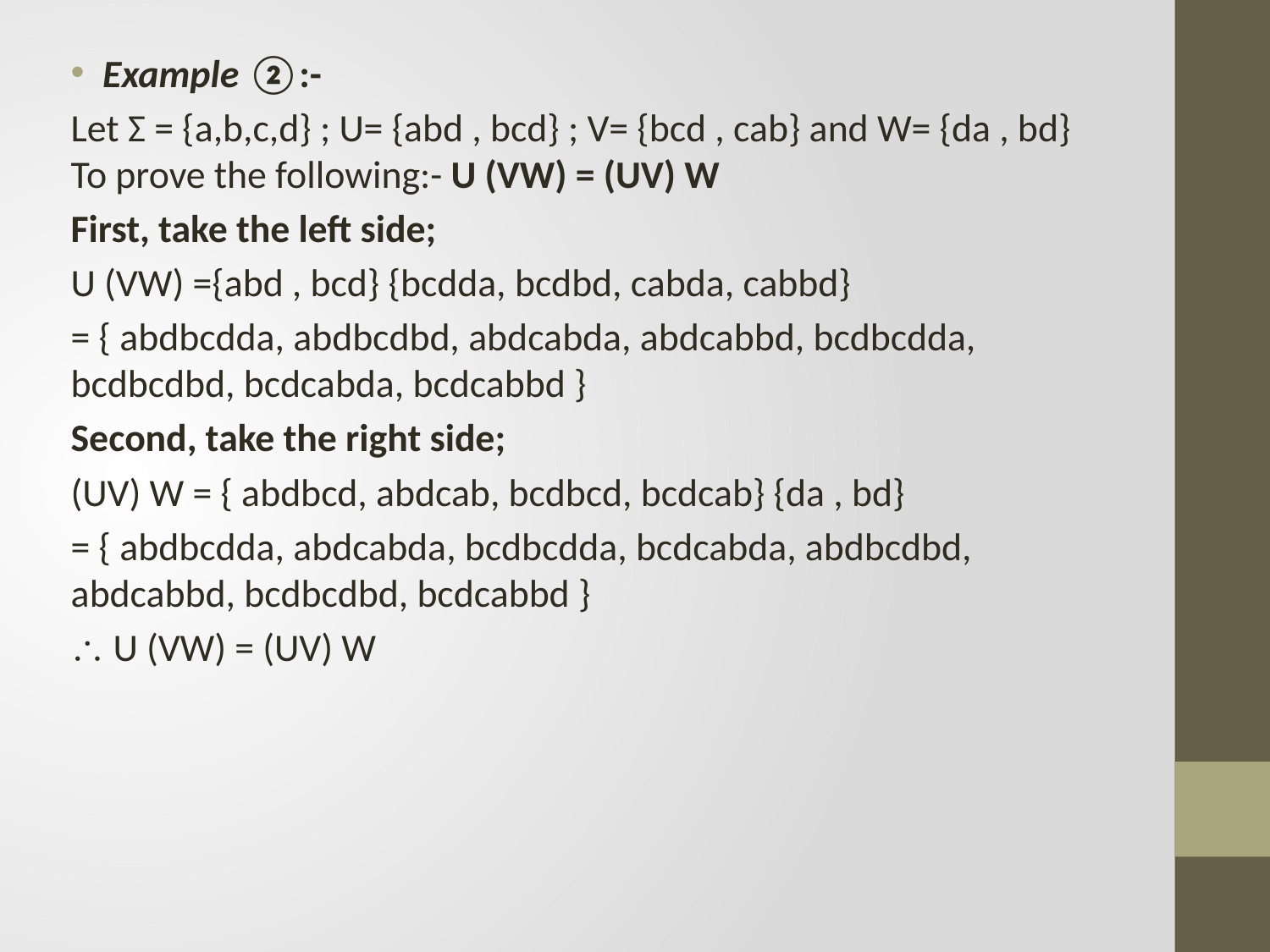

Example ②:-
Let Σ = {a,b,c,d} ; U= {abd , bcd} ; V= {bcd , cab} and W= {da , bd} To prove the following:- U (VW) = (UV) W
First, take the left side;
U (VW) ={abd , bcd} {bcdda, bcdbd, cabda, cabbd}
= { abdbcdda, abdbcdbd, abdcabda, abdcabbd, bcdbcdda, bcdbcdbd, bcdcabda, bcdcabbd }
Second, take the right side;
(UV) W = { abdbcd, abdcab, bcdbcd, bcdcab} {da , bd}
= { abdbcdda, abdcabda, bcdbcdda, bcdcabda, abdbcdbd, abdcabbd, bcdbcdbd, bcdcabbd }
∴ U (VW) = (UV) W